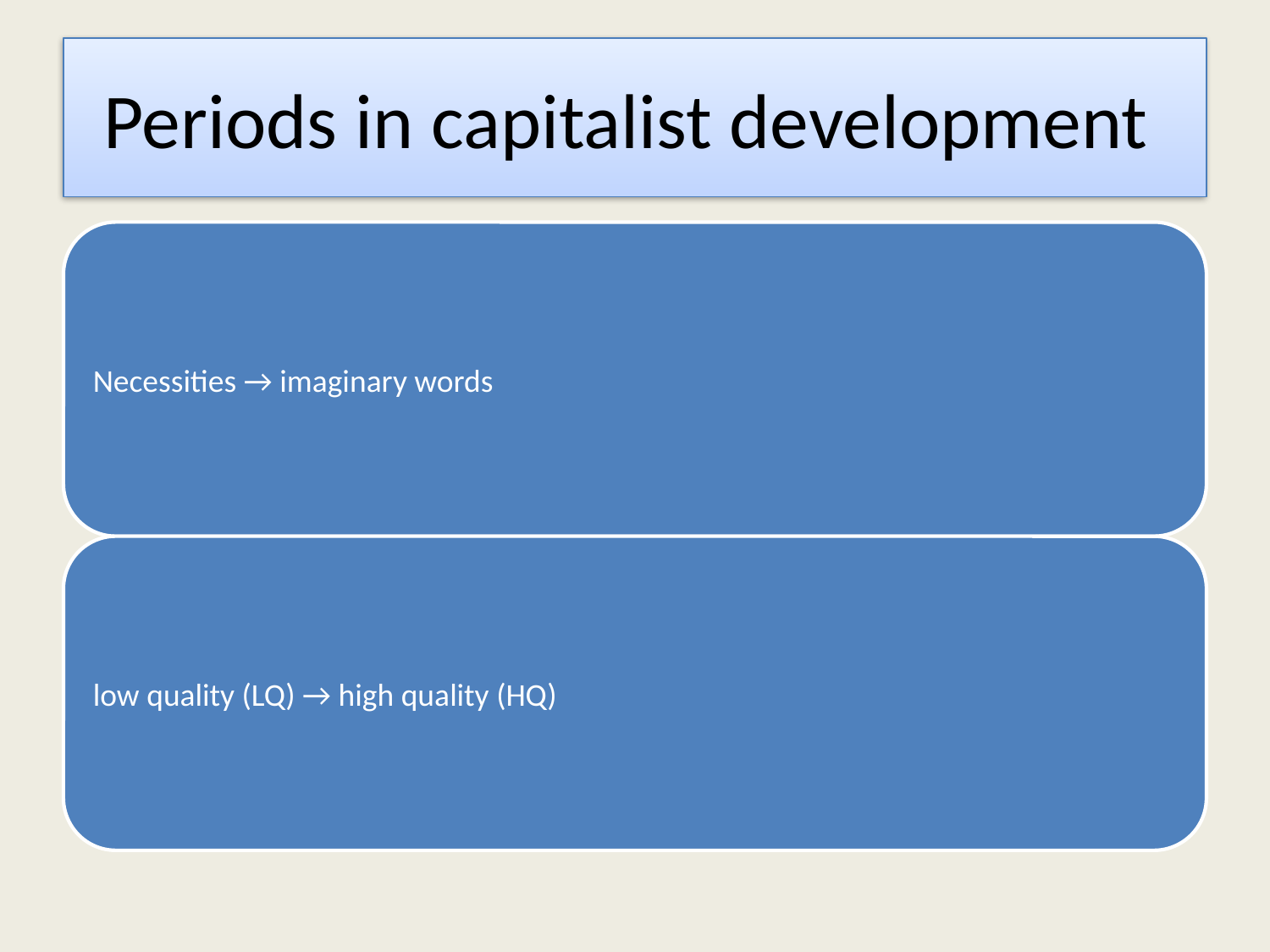

# Periods in capitalist development
Necessities → imaginary words
low quality (LQ) → high quality (HQ)